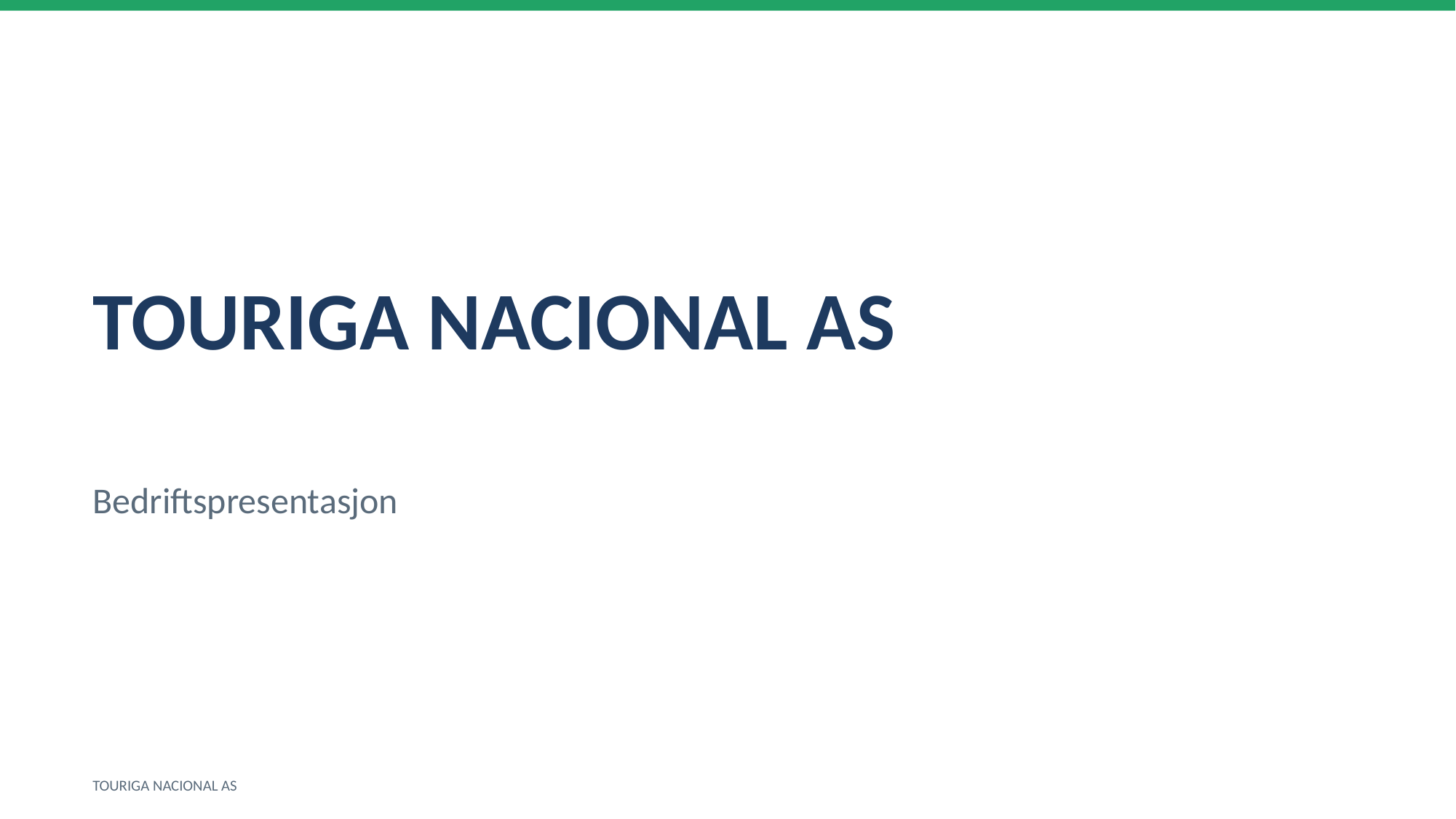

TOURIGA NACIONAL AS
Bedriftspresentasjon
TOURIGA NACIONAL AS